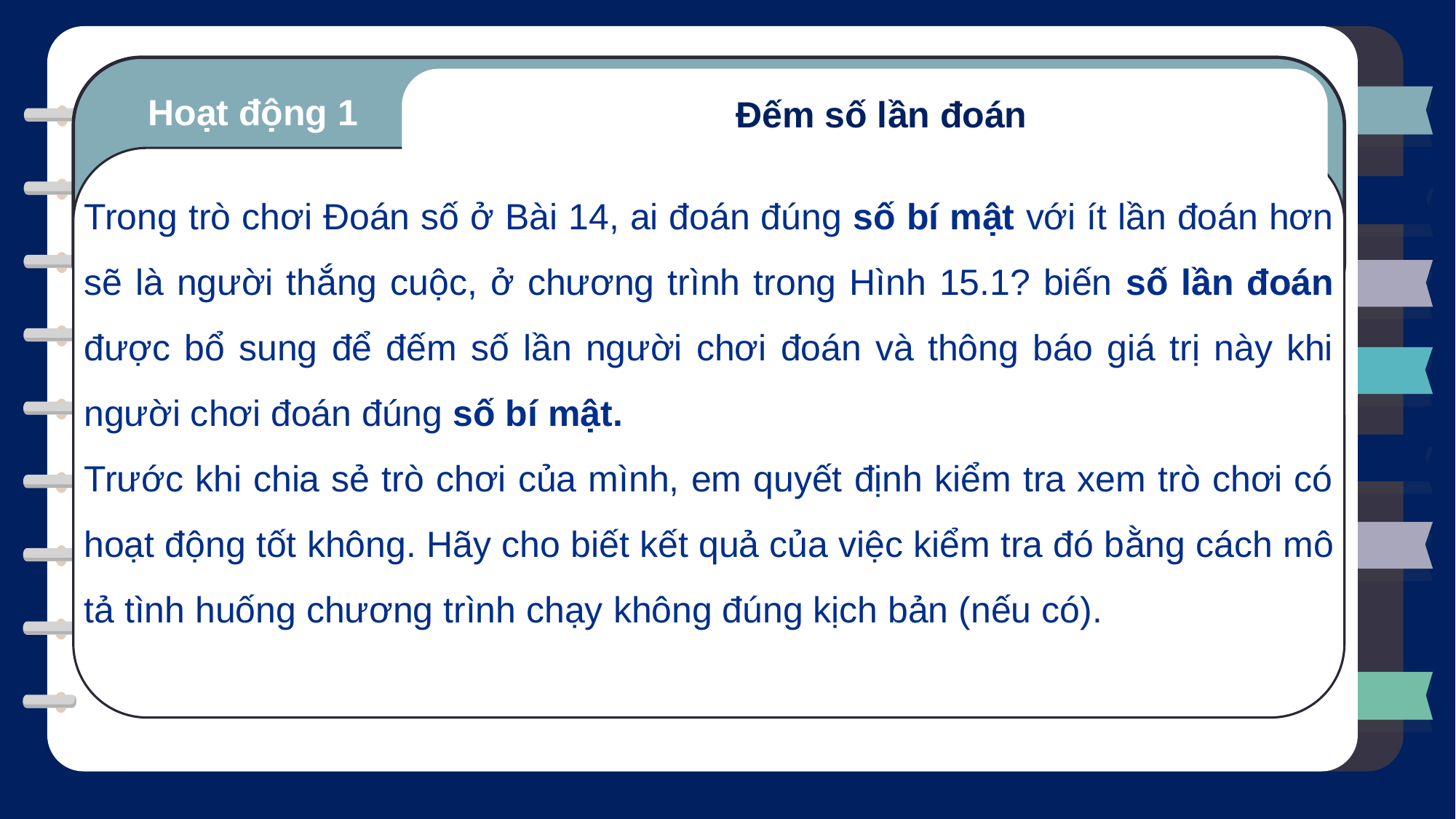

Hoạt động 1

Đếm số lần đoán
Trong trò chơi Đoán số ở Bài 14, ai đoán đúng số bí mật với ít lần đoán hơn sẽ là người thắng cuộc, ở chương trình trong Hình 15.1? biến số lần đoán được bổ sung để đếm số lần người chơi đoán và thông báo giá trị này khi người chơi đoán đúng số bí mật.
Trước khi chia sẻ trò chơi của mình, em quyết định kiểm tra xem trò chơi có hoạt động tốt không. Hãy cho biết kết quả của việc kiểm tra đó bằng cách mô tả tình huống chương trình chạy không đúng kịch bản (nếu có).